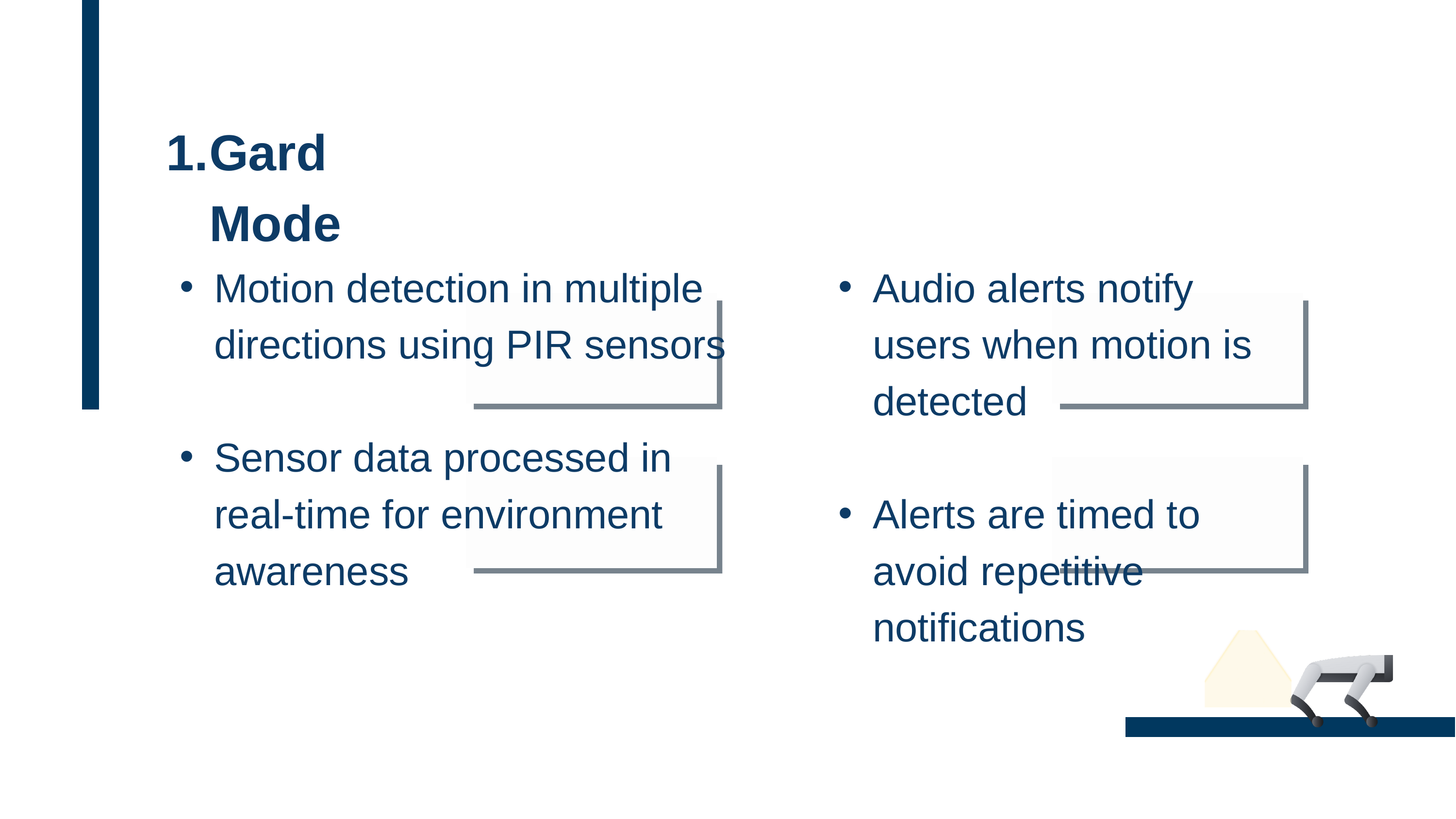

Gard Mode
Motion detection in multiple directions using PIR sensors

Sensor data processed in real-time for environment awareness
Audio alerts notify users when motion is detected

Alerts are timed to avoid repetitive notifications